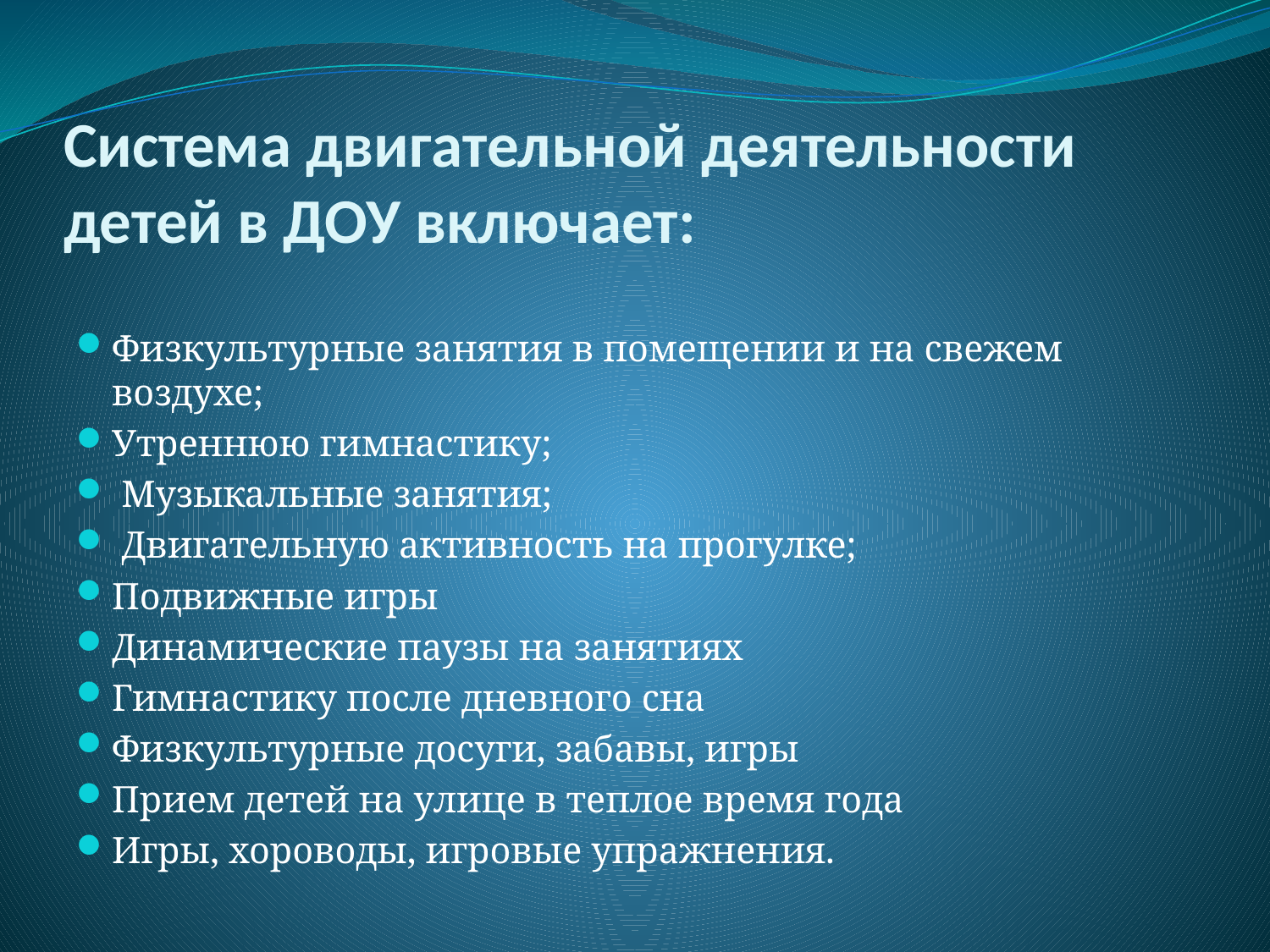

# Система двигательной деятельности детей в ДОУ включает:

Физкультурные занятия в помещении и на свежем воздухе;
Утреннюю гимнастику;
 Музыкальные занятия;
 Двигательную активность на прогулке;
Подвижные игры
Динамические паузы на занятиях
Гимнастику после дневного сна
Физкультурные досуги, забавы, игры
Прием детей на улице в теплое время года
Игры, хороводы, игровые упражнения.